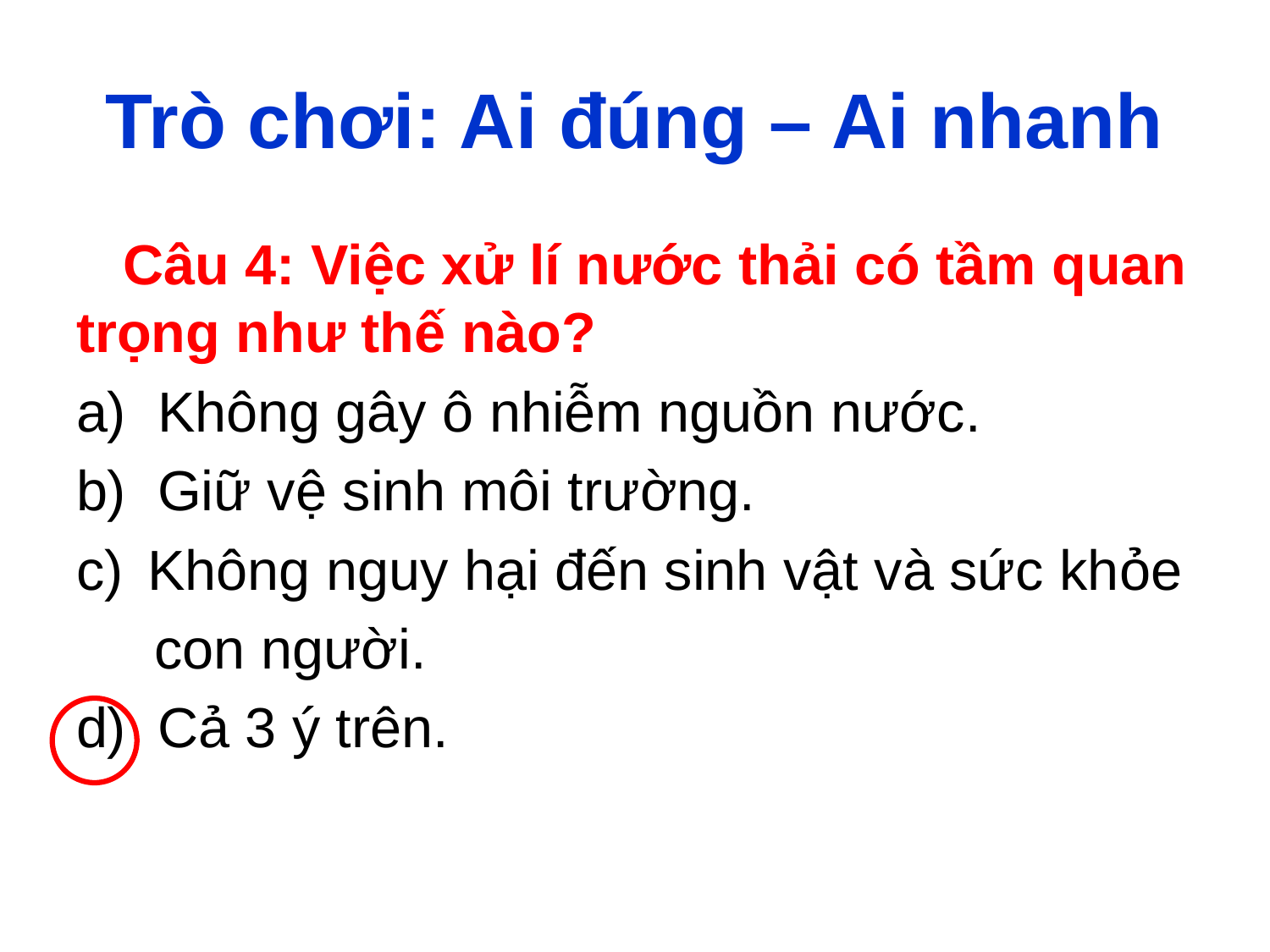

# Trò chơi: Ai đúng – Ai nhanh
   Câu 4: Việc xử lí nước thải có tầm quan trọng như thế nào?
a)  Không gây ô nhiễm nguồn nước.
b)  Giữ vệ sinh môi trường.
Không nguy hại đến sinh vật và sức khỏe
     con người.
d)  Cả 3 ý trên.